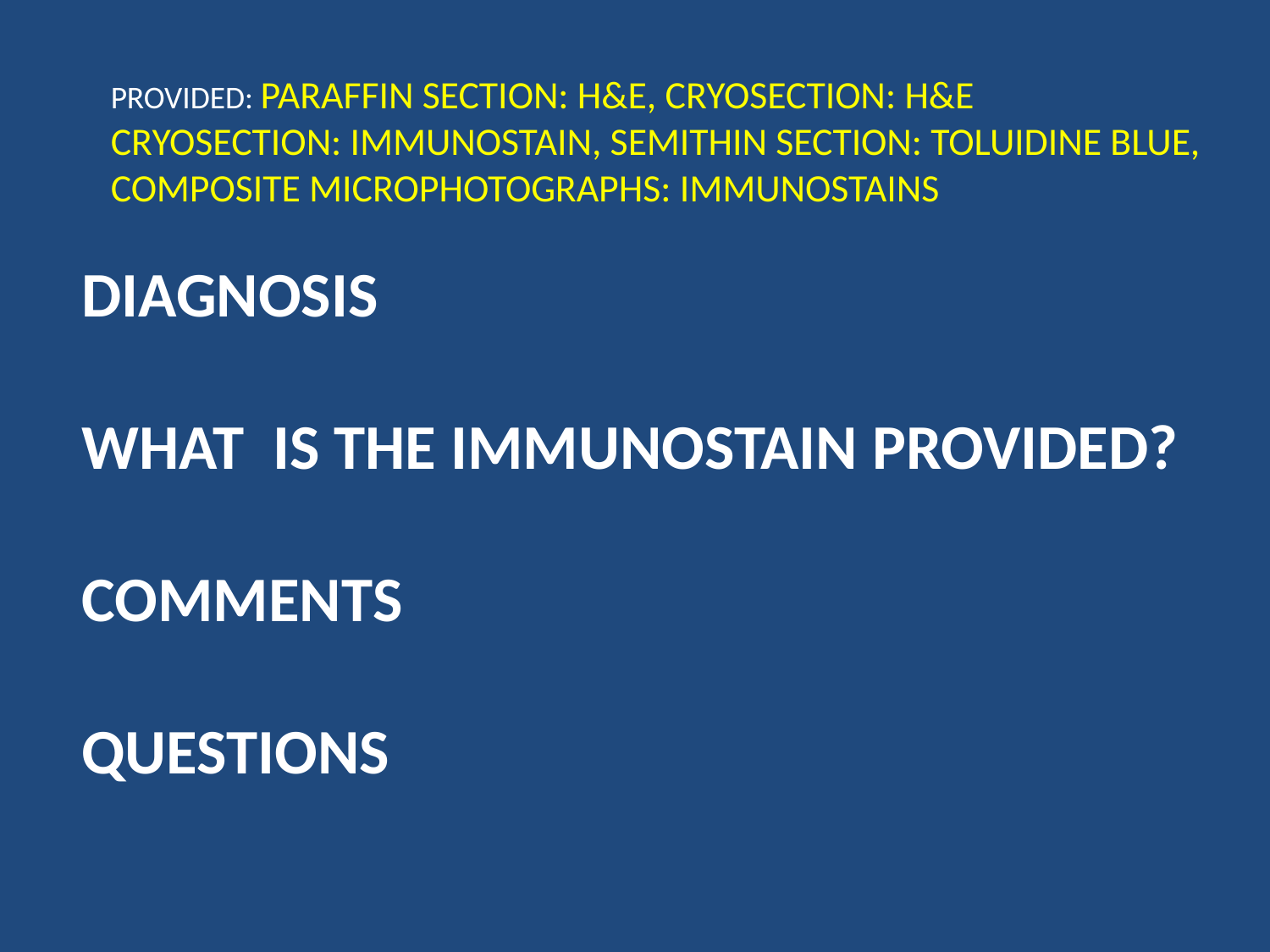

PROVIDED: PARAFFIN SECTION: H&E, CRYOSECTION: H&E
CRYOSECTION: IMMUNOSTAIN, SEMITHIN SECTION: TOLUIDINE BLUE,
COMPOSITE MICROPHOTOGRAPHS: IMMUNOSTAINS

DIAGNOSIS

WHAT  IS THE IMMUNOSTAIN PROVIDED?

COMMENTS

QUESTIONS